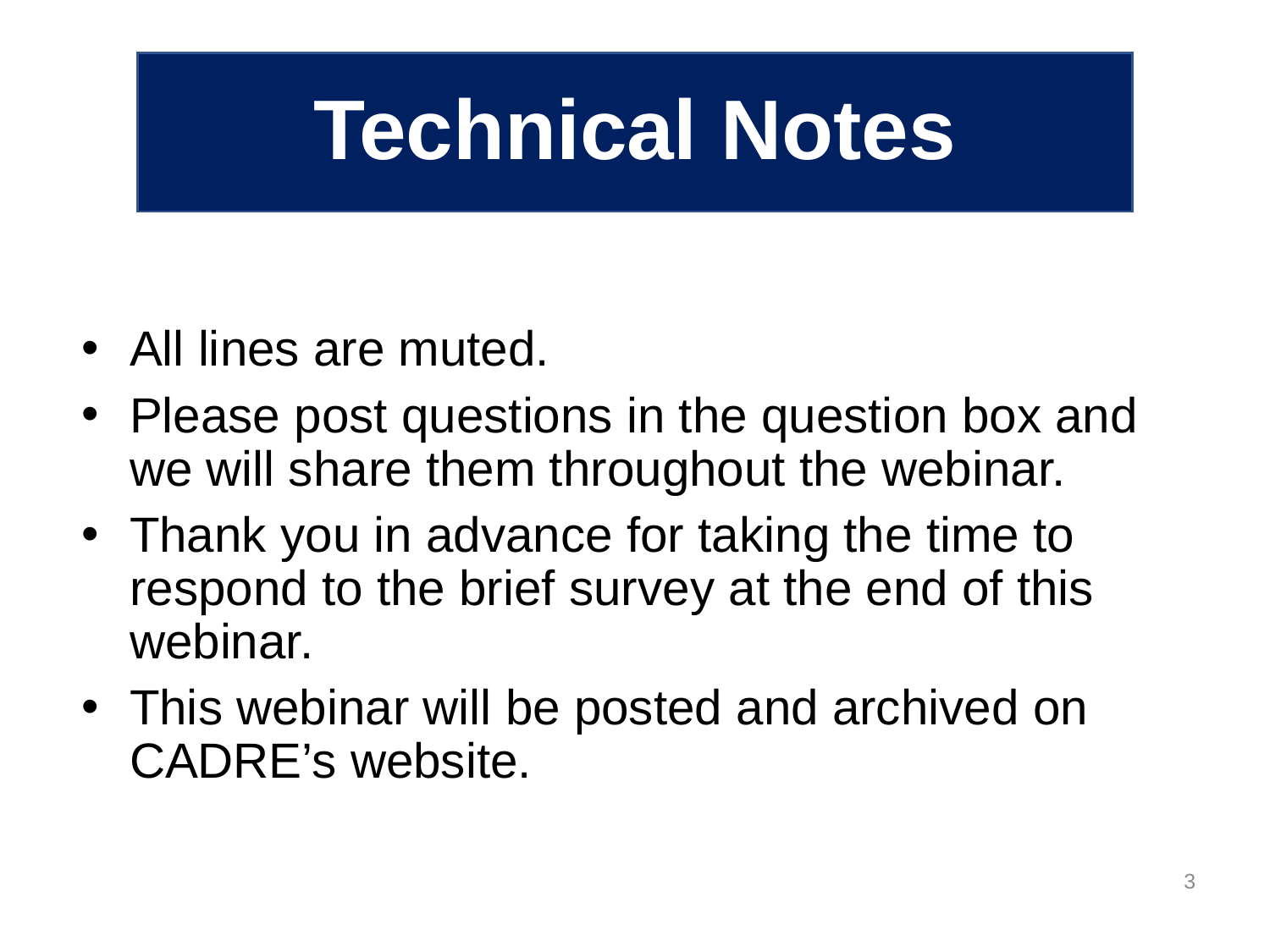

# Technical Notes
All lines are muted.
Please post questions in the question box and we will share them throughout the webinar.
Thank you in advance for taking the time to respond to the brief survey at the end of this webinar.
This webinar will be posted and archived on CADRE’s website.

3